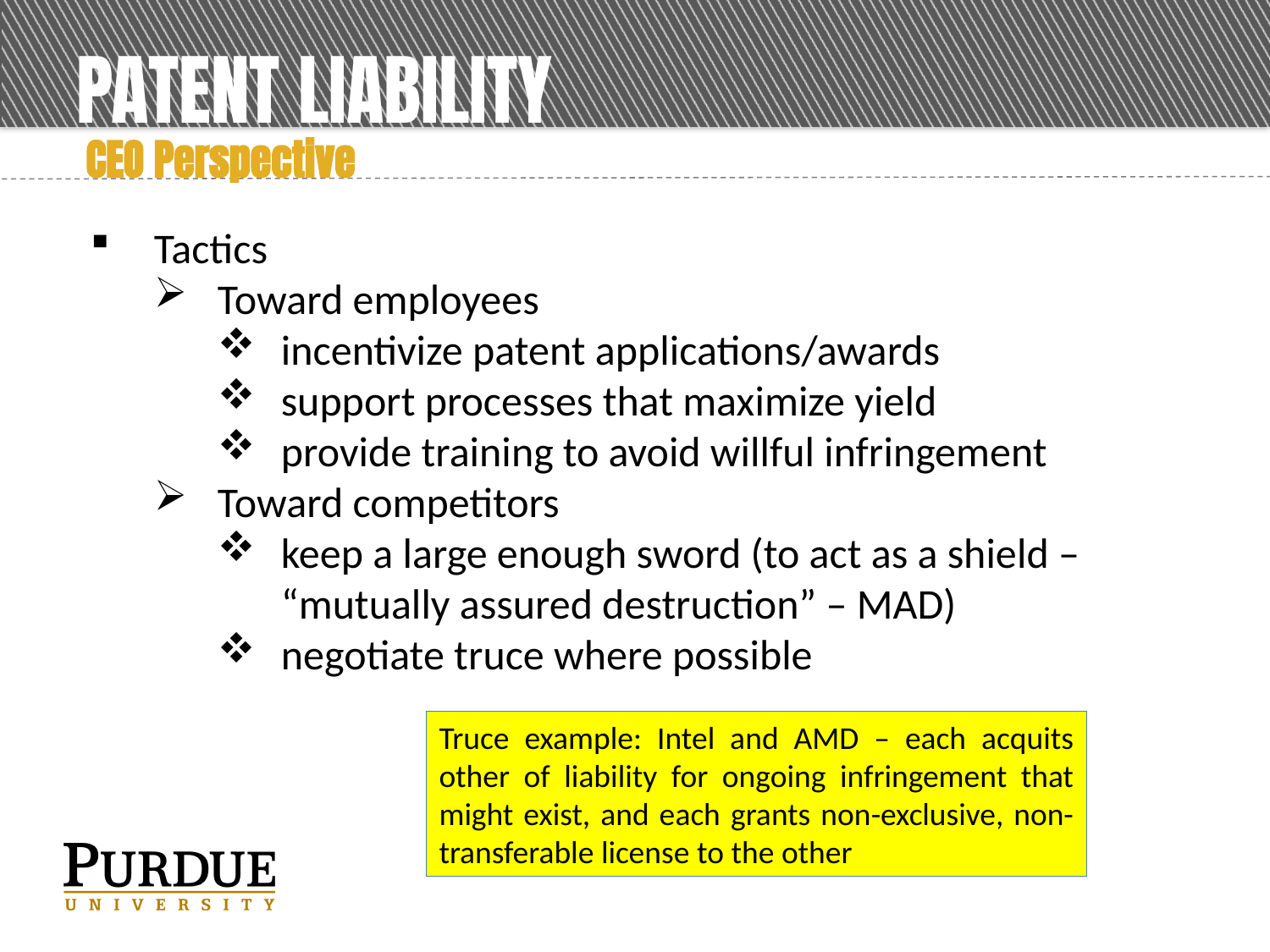

# PATENT LIABILITY
 CEO Perspective
Tactics
Toward employees
incentivize patent applications/awards
support processes that maximize yield
provide training to avoid willful infringement
Toward competitors
keep a large enough sword (to act as a shield – “mutually assured destruction” – MAD)
negotiate truce where possible

Truce example: Intel and AMD – each acquits other of liability for ongoing infringement that might exist, and each grants non-exclusive, non-transferable license to the other